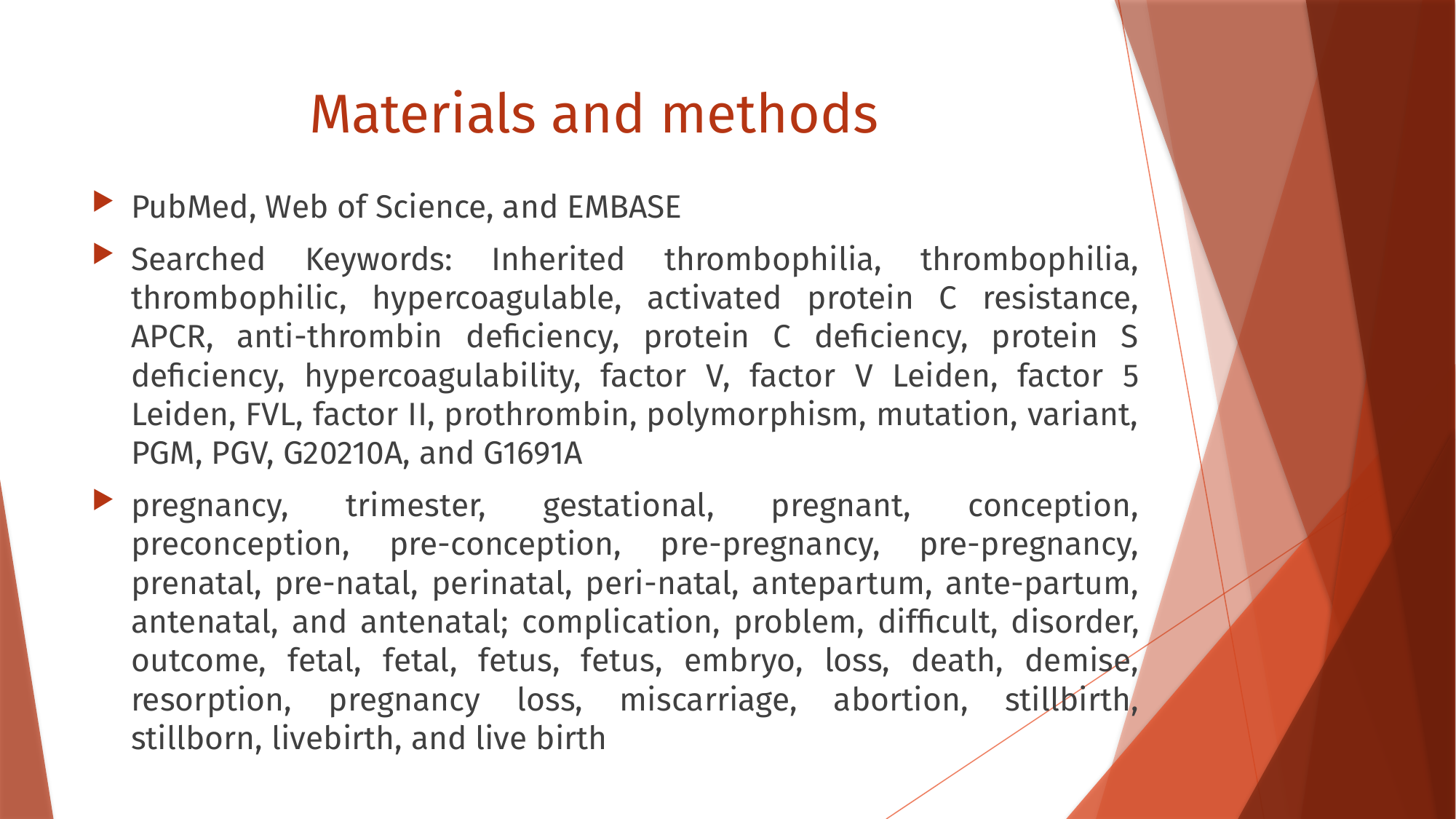

# Materials and methods
PubMed, Web of Science, and EMBASE
Searched Keywords: Inherited thrombophilia, thrombophilia, thrombophilic, hypercoagulable, activated protein C resistance, APCR, anti-thrombin deficiency, protein C deficiency, protein S deficiency, hypercoagulability, factor V, factor V Leiden, factor 5 Leiden, FVL, factor II, prothrombin, polymorphism, mutation, variant, PGM, PGV, G20210A, and G1691A
pregnancy, trimester, gestational, pregnant, conception, preconception, pre-conception, pre-pregnancy, pre-pregnancy, prenatal, pre-natal, perinatal, peri-natal, antepartum, ante-partum, antenatal, and antenatal; complication, problem, difficult, disorder, outcome, fetal, fetal, fetus, fetus, embryo, loss, death, demise, resorption, pregnancy loss, miscarriage, abortion, stillbirth, stillborn, livebirth, and live birth